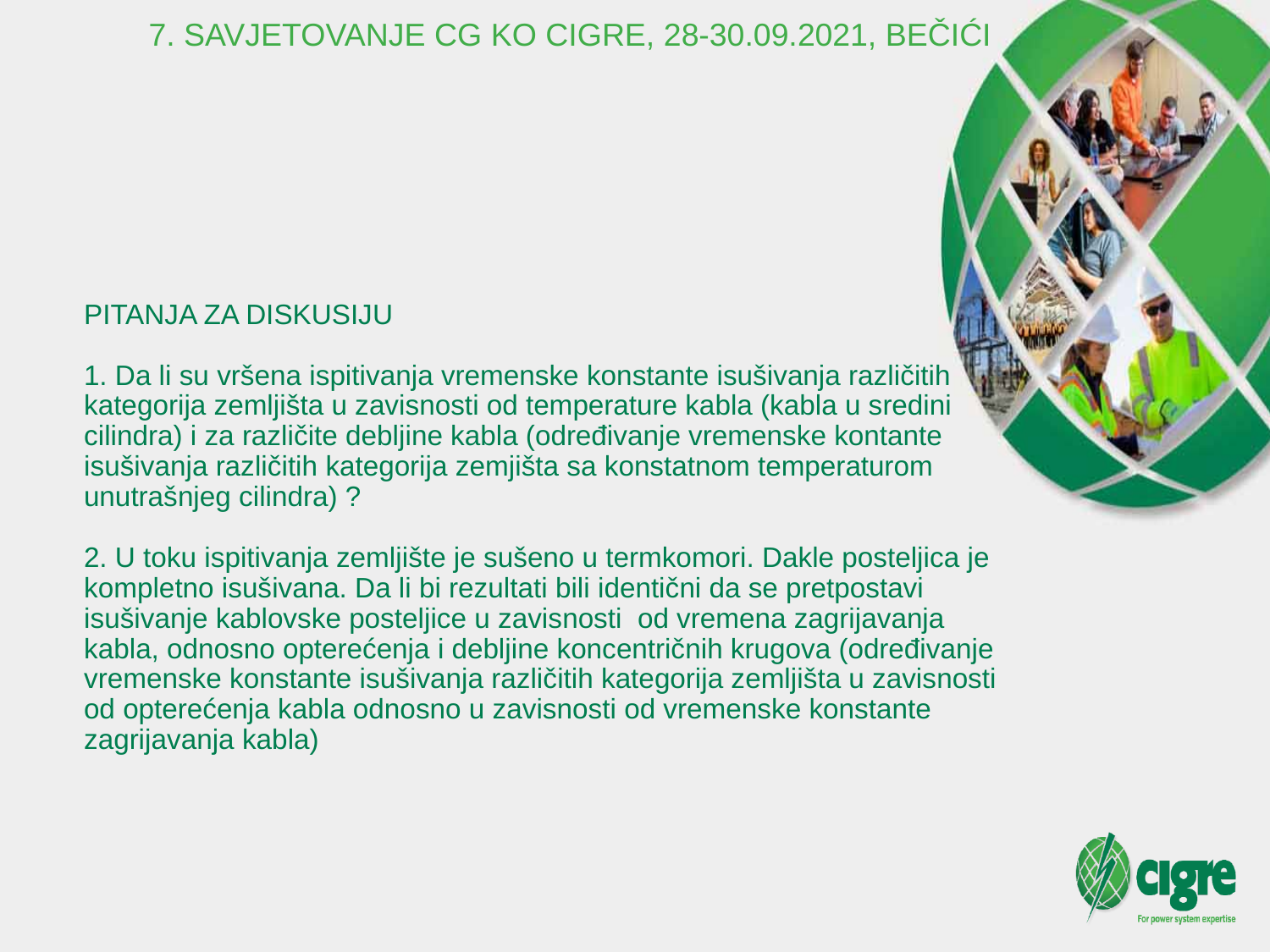

7. SAVJETOVANJE CG KO CIGRE, 28-30.09.2021, BEČIĆI
# PITANJA ZA DISKUSIJU 1. Da li su vršena ispitivanja vremenske konstante isušivanja različitih kategorija zemljišta u zavisnosti od temperature kabla (kabla u sredini cilindra) i za različite debljine kabla (određivanje vremenske kontante isušivanja različitih kategorija zemjišta sa konstatnom temperaturom unutrašnjeg cilindra) ? 2. U toku ispitivanja zemljište je sušeno u termkomori. Dakle posteljica je kompletno isušivana. Da li bi rezultati bili identični da se pretpostavi isušivanje kablovske posteljice u zavisnosti  od vremena zagrijavanja kabla, odnosno opterećenja i debljine koncentričnih krugova (određivanje vremenske konstante isušivanja različitih kategorija zemljišta u zavisnosti od opterećenja kabla odnosno u zavisnosti od vremenske konstante zagrijavanja kabla)